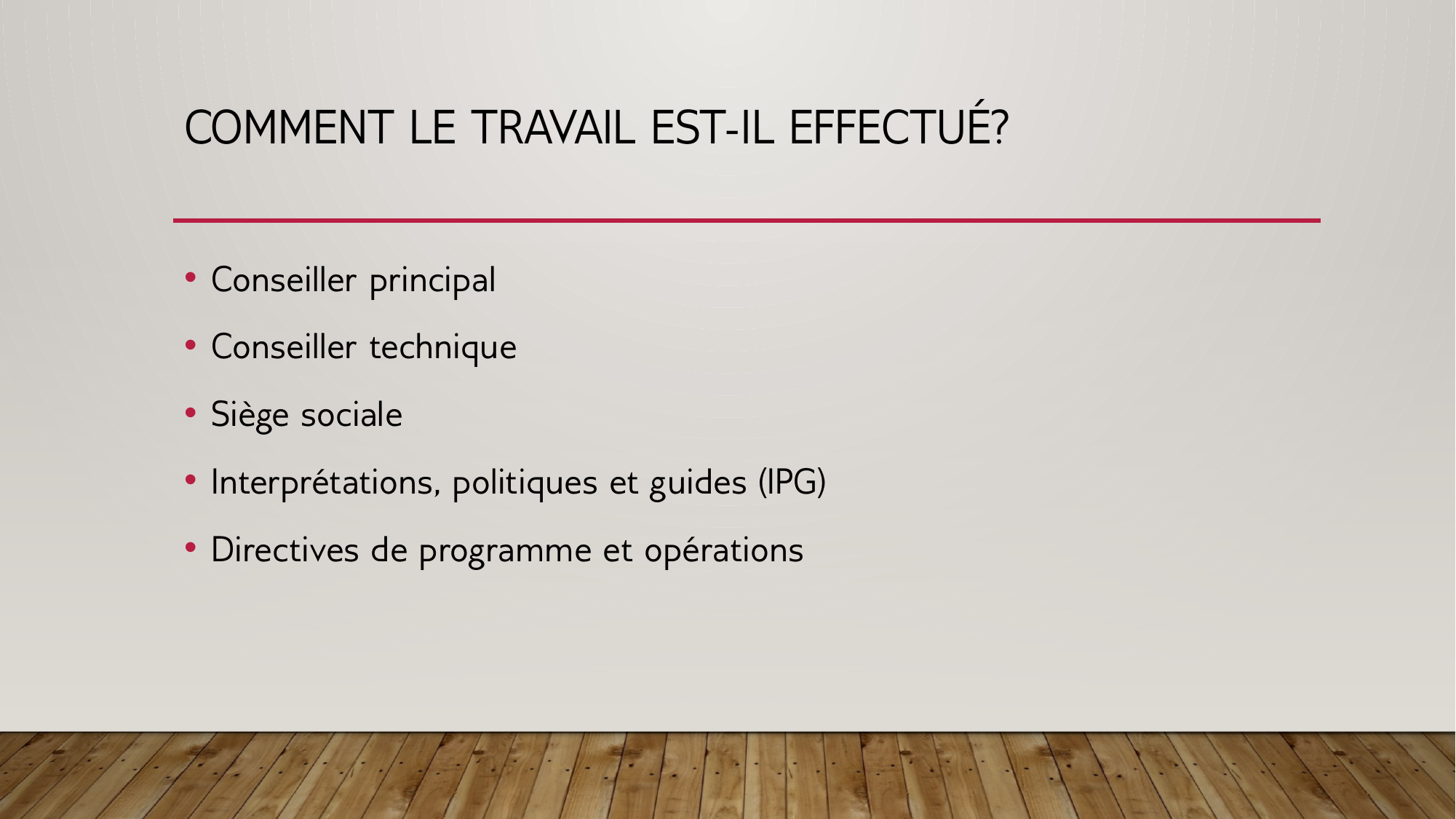

# Comment le travail est-il effectué?
Conseiller principal
Conseiller technique
Siège sociale
Interprétations, politiques et guides (IPG)
Directives de programme et opérations